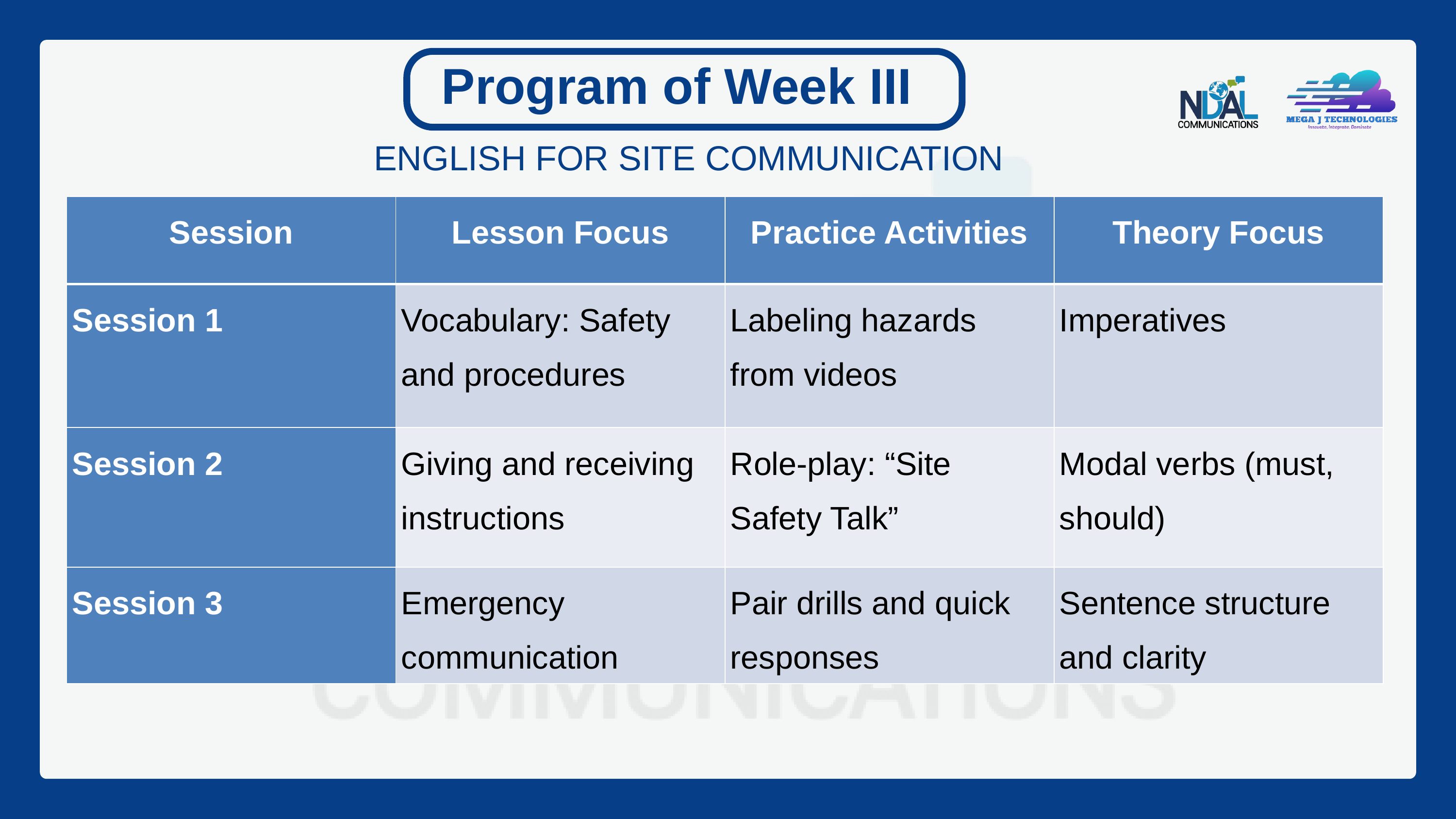

Program of Week III
ENGLISH FOR SITE COMMUNICATION

| Session | Lesson Focus | Practice Activities | Theory Focus |
| --- | --- | --- | --- |
| Session 1 | Vocabulary: Safety and procedures | Labeling hazards from videos | Imperatives |
| Session 2 | Giving and receiving instructions | Role-play: “Site Safety Talk” | Modal verbs (must, should) |
| Session 3 | Emergency communication | Pair drills and quick responses | Sentence structure and clarity |